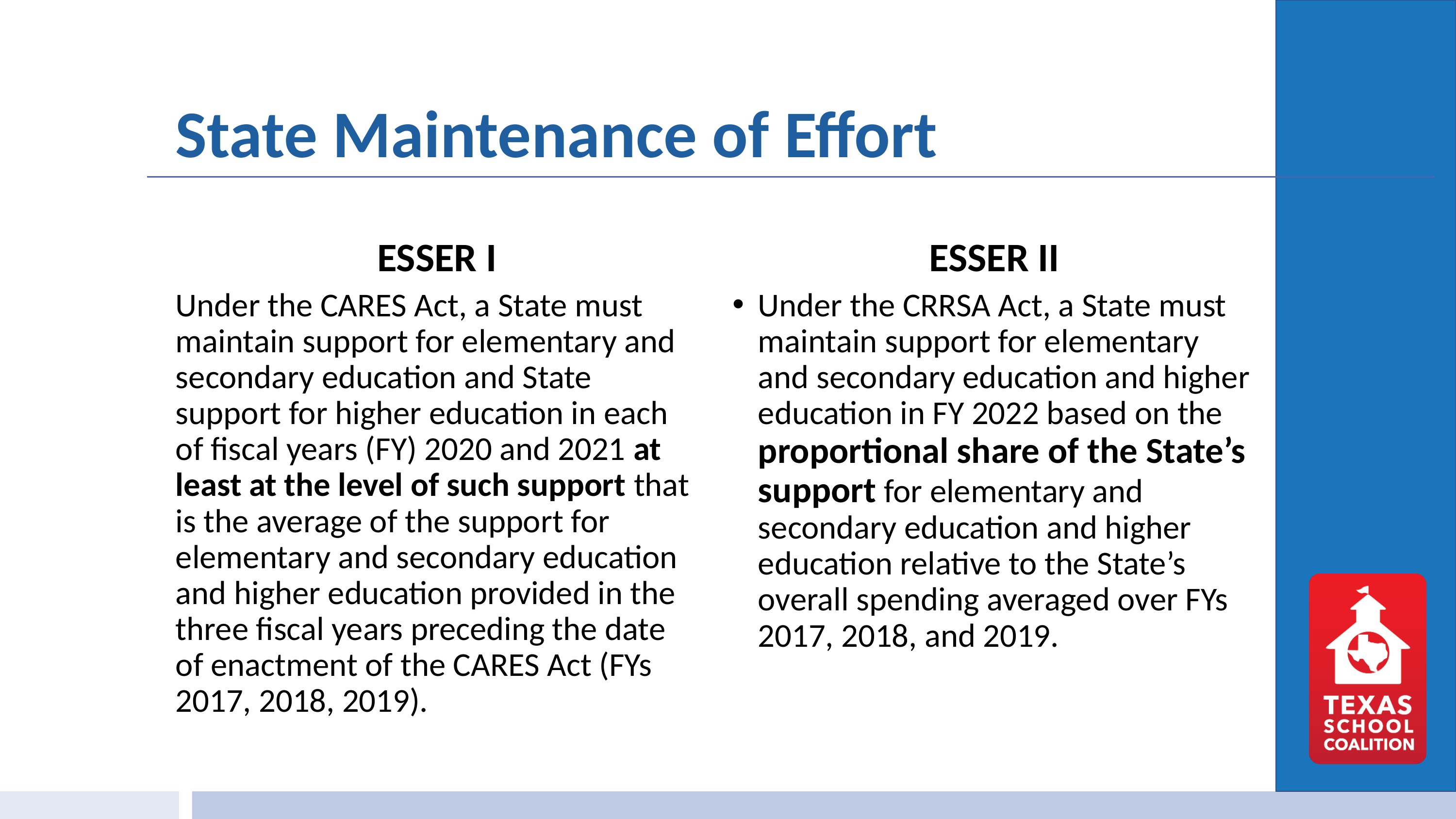

# State Maintenance of Effort
ESSER I
ESSER II
Under the CARES Act, a State must maintain support for elementary and secondary education and State support for higher education in each of fiscal years (FY) 2020 and 2021 at least at the level of such support that is the average of the support for elementary and secondary education and higher education provided in the three fiscal years preceding the date of enactment of the CARES Act (FYs 2017, 2018, 2019).

Under the CRRSA Act, a State must maintain support for elementary and secondary education and higher education in FY 2022 based on the proportional share of the State’s support for elementary and secondary education and higher education relative to the State’s overall spending averaged over FYs 2017, 2018, and 2019.